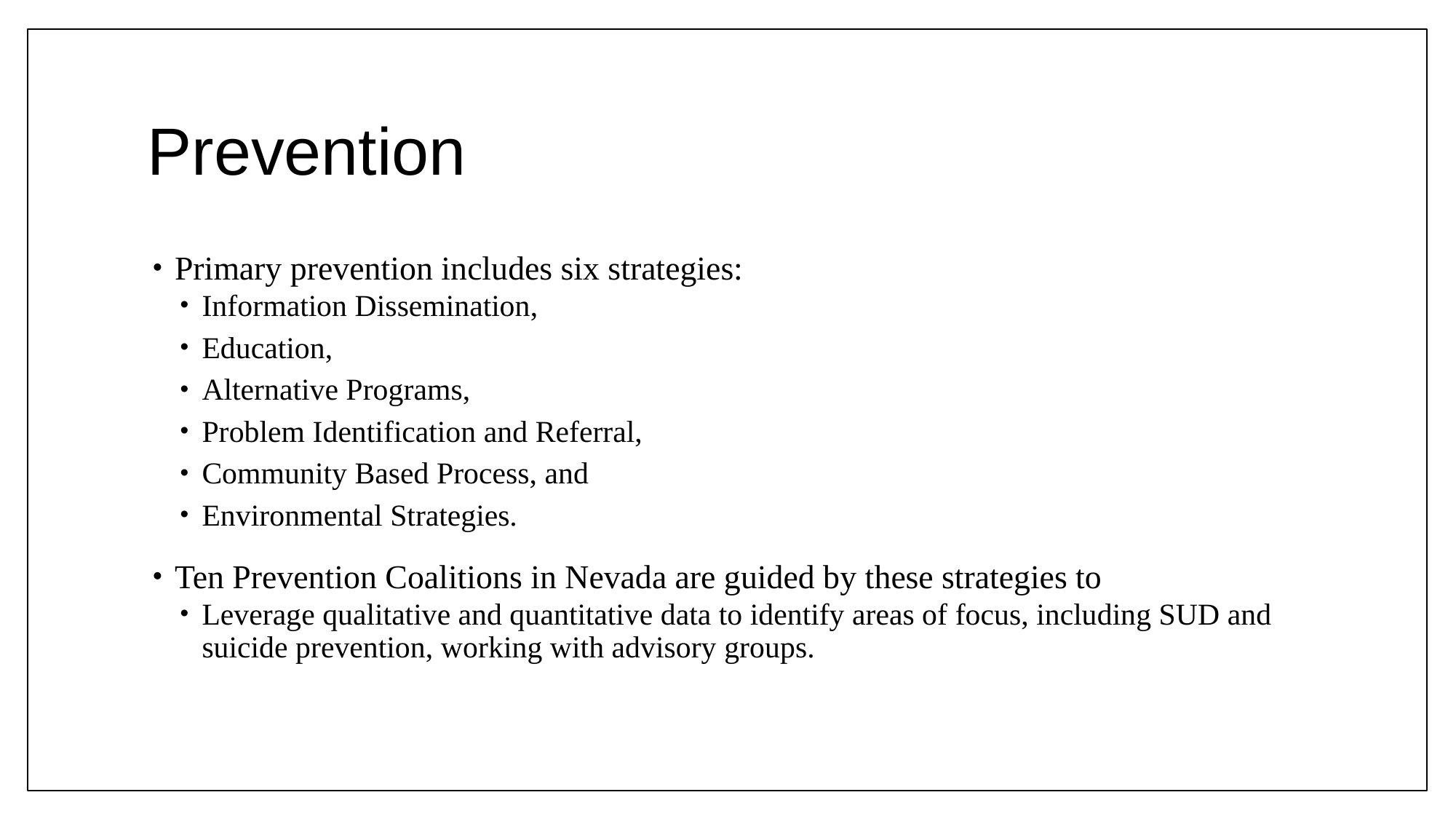

# Prevention
Primary prevention includes six strategies:
Information Dissemination,
Education,
Alternative Programs,
Problem Identification and Referral,
Community Based Process, and
Environmental Strategies.
Ten Prevention Coalitions in Nevada are guided by these strategies to
Leverage qualitative and quantitative data to identify areas of focus, including SUD and suicide prevention, working with advisory groups.